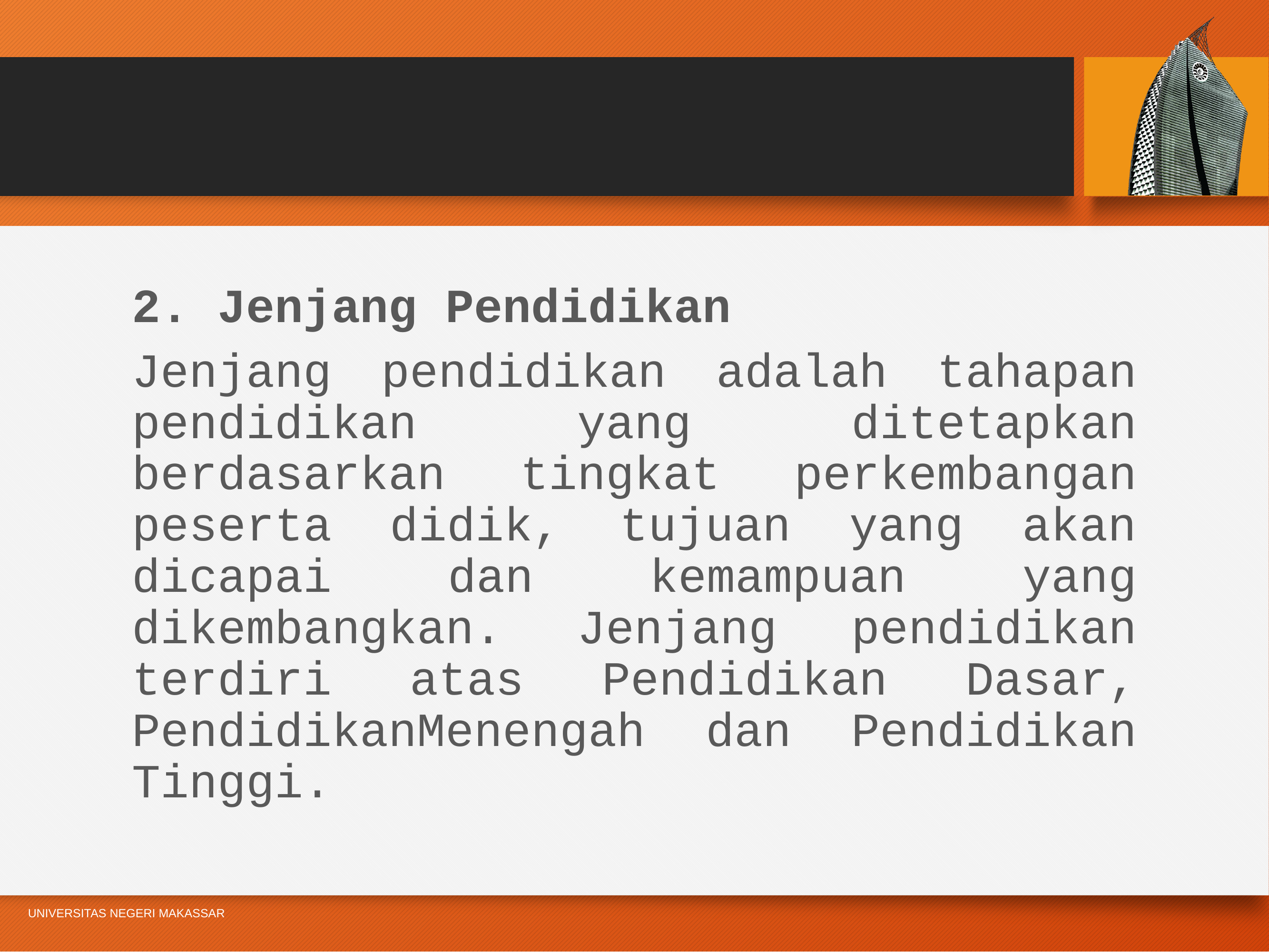

#
2. Jenjang Pendidikan
Jenjang pendidikan adalah tahapan pendidikan yang ditetapkan berdasarkan tingkat perkembangan peserta didik, tujuan yang akan dicapai dan kemampuan yang dikembangkan. Jenjang pendidikan terdiri atas Pendidikan Dasar, PendidikanMenengah dan Pendidikan Tinggi.